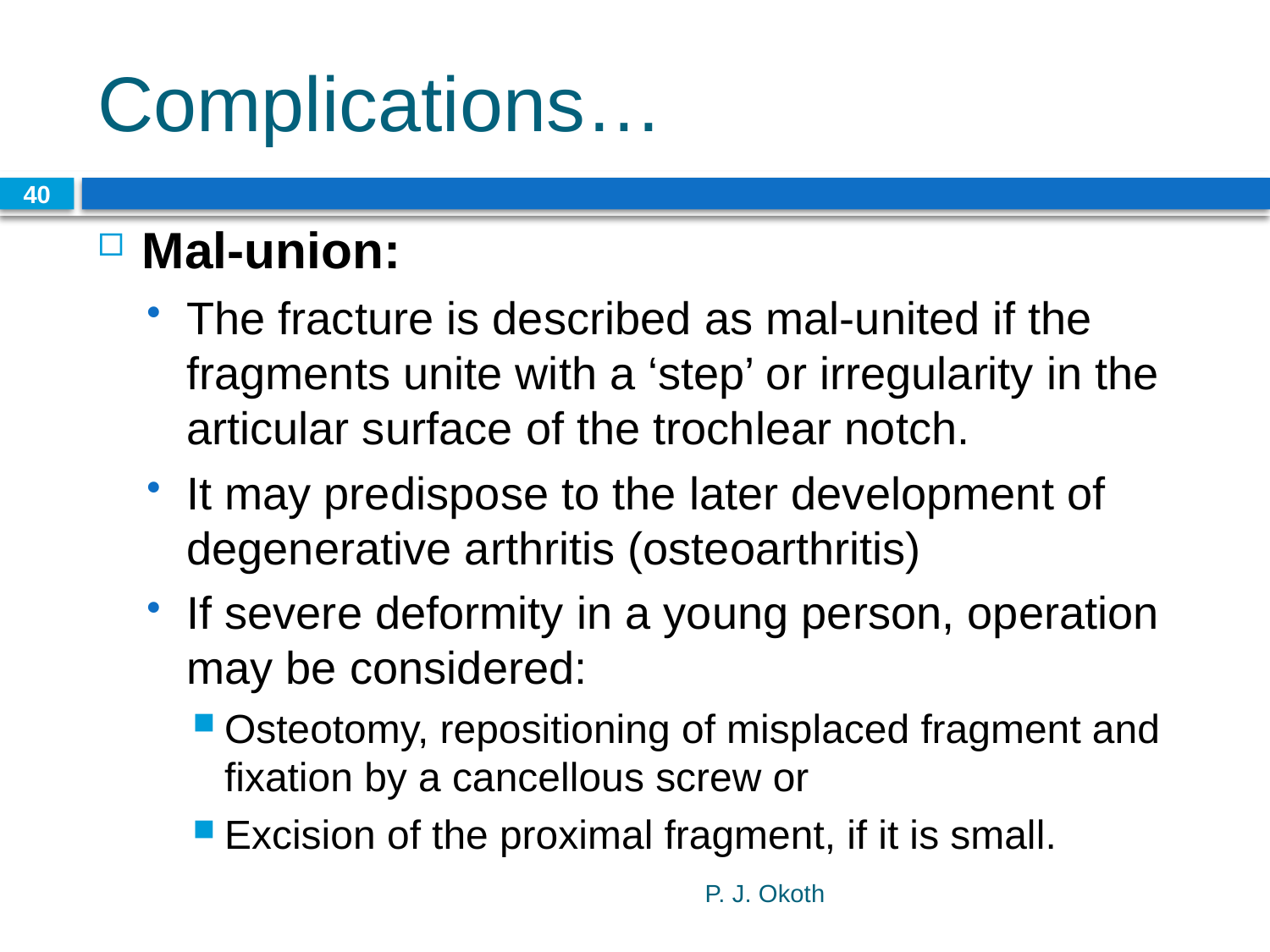

# Complications…
40
Mal-union:
The fracture is described as mal-united if the fragments unite with a ‘step’ or irregularity in the articular surface of the trochlear notch.
It may predispose to the later development of degenerative arthritis (osteoarthritis)
If severe deformity in a young person, operation may be considered:
Osteotomy, repositioning of misplaced fragment and fixation by a cancellous screw or
Excision of the proximal fragment, if it is small.
P. J. Okoth